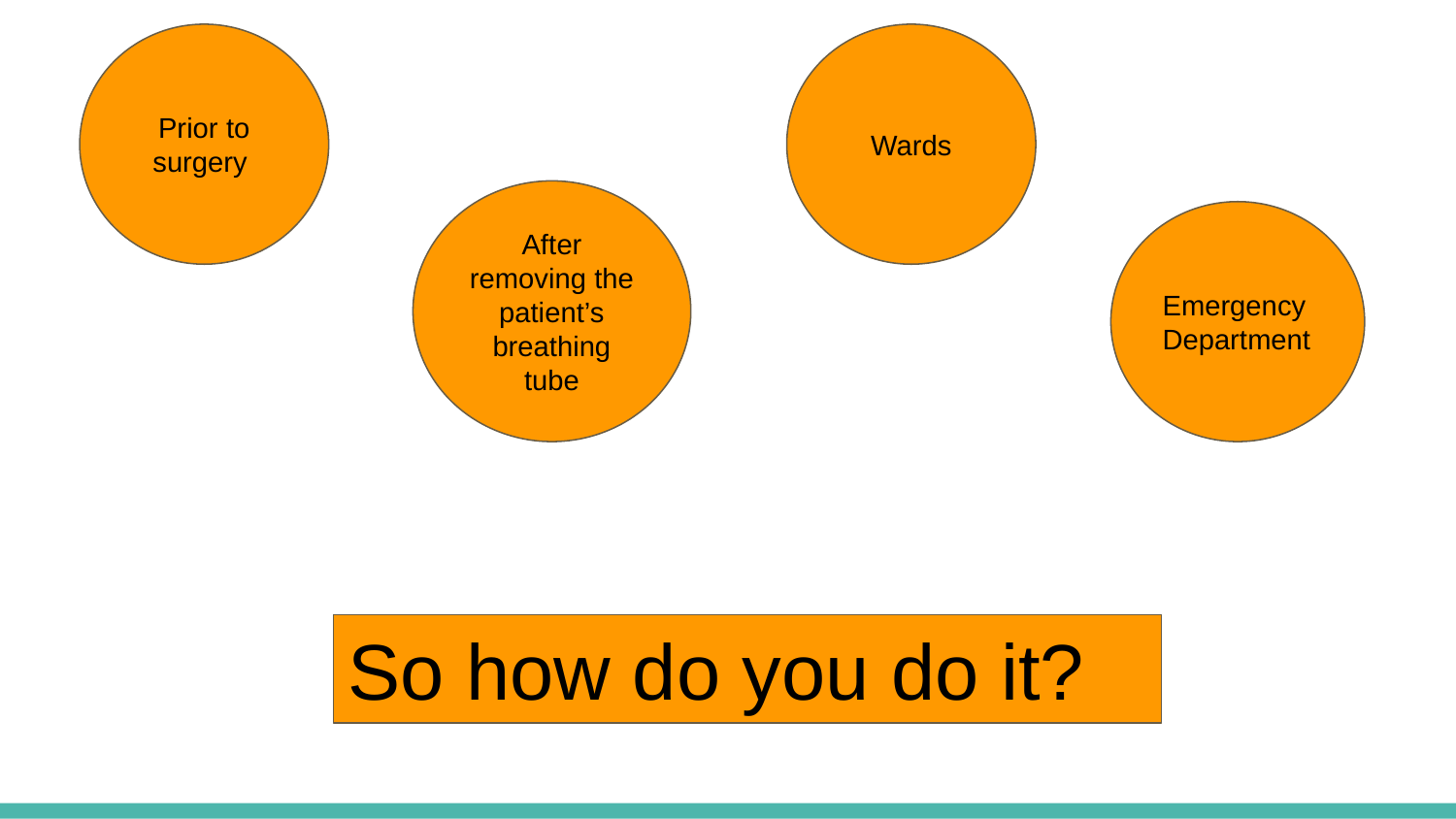

Prior to surgery
Wards
After removing the patient’s breathing tube
Emergency Department

So how do you do it?